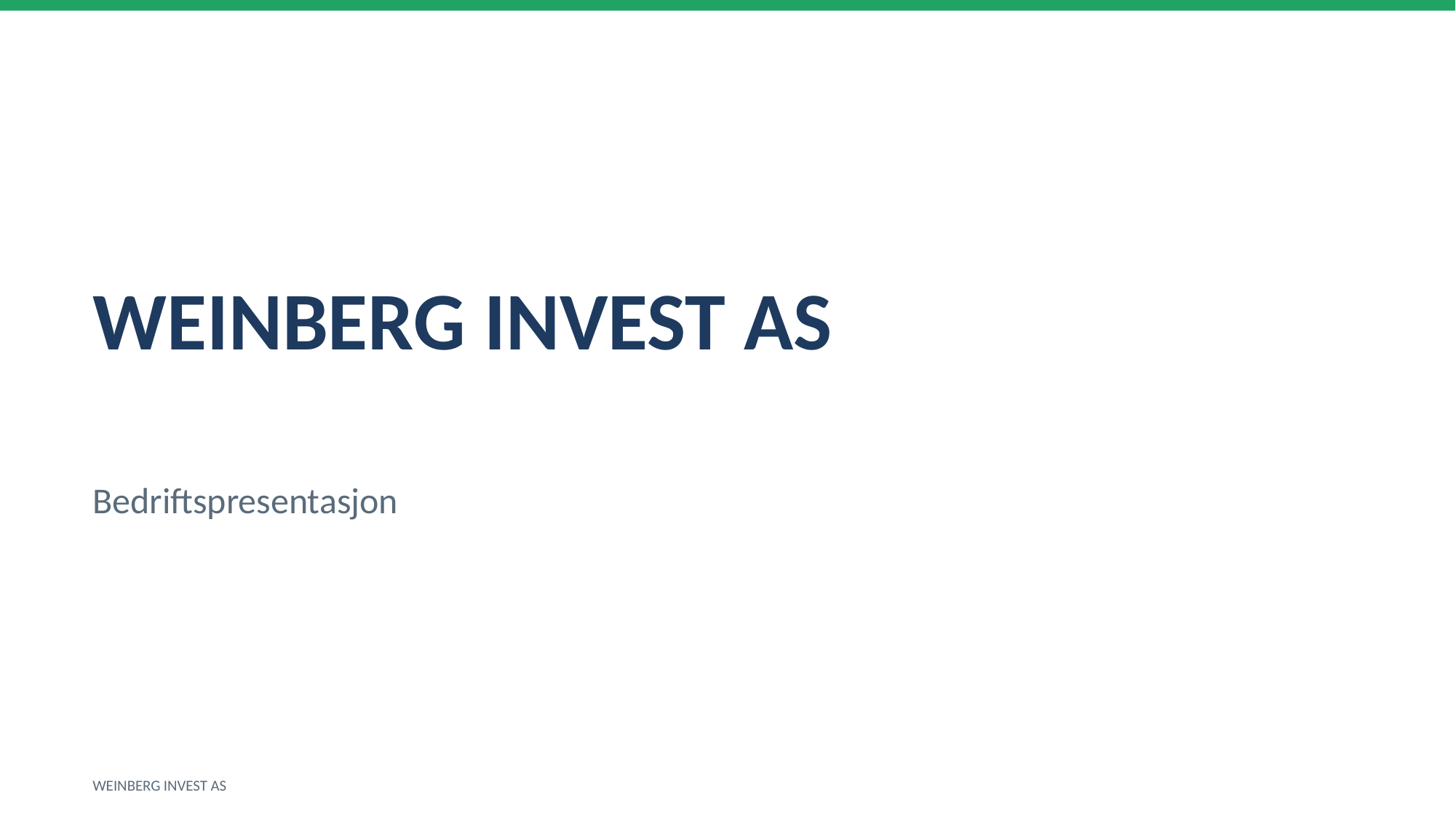

WEINBERG INVEST AS
Bedriftspresentasjon
WEINBERG INVEST AS